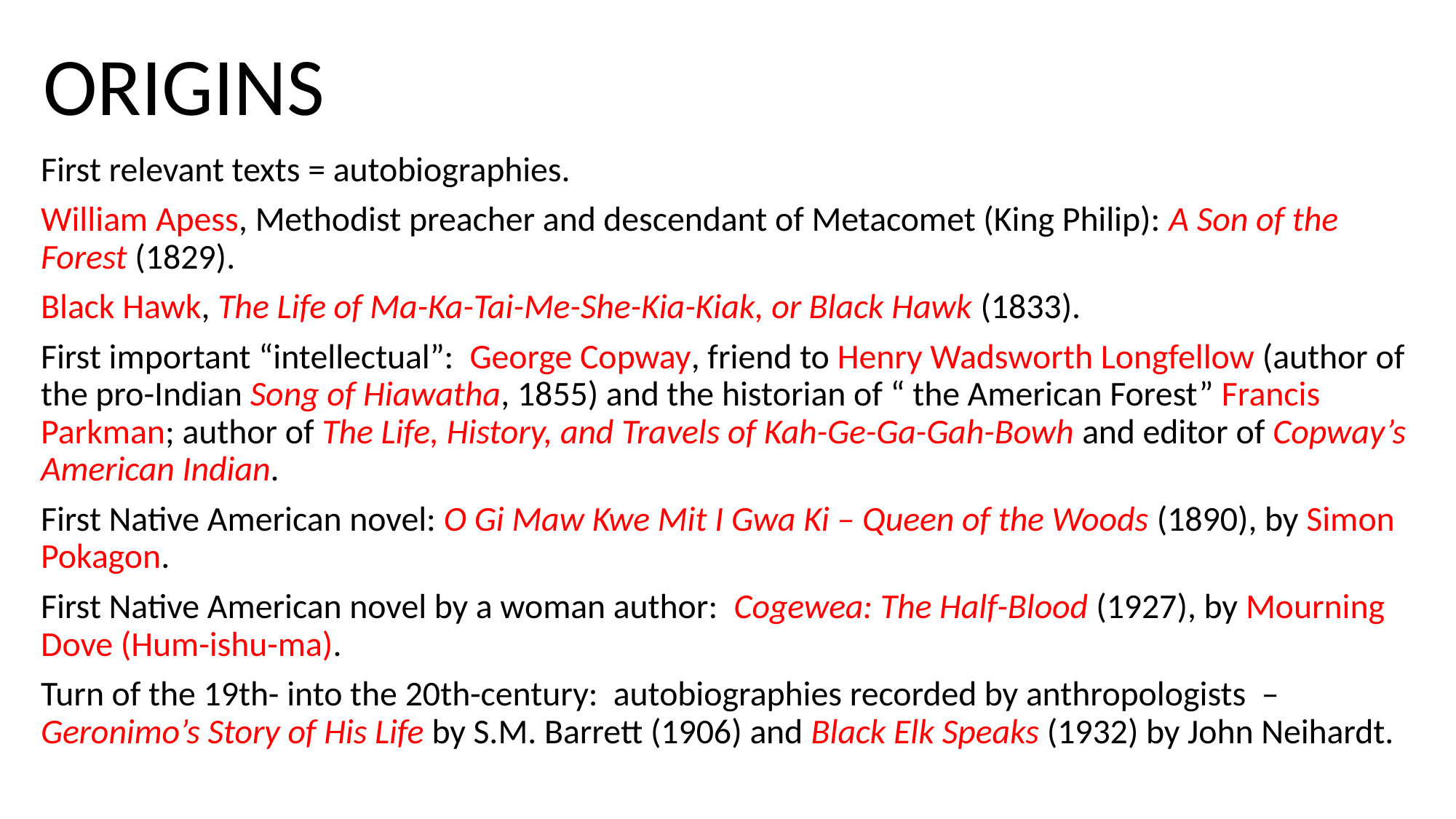

# ORIGINS
First relevant texts = autobiographies.
William Apess, Methodist preacher and descendant of Metacomet (King Philip): A Son of the Forest (1829).
Black Hawk, The Life of Ma-Ka-Tai-Me-She-Kia-Kiak, or Black Hawk (1833).
First important “intellectual”:  George Copway, friend to Henry Wadsworth Longfellow (author of the pro-Indian Song of Hiawatha, 1855) and the historian of “ the American Forest” Francis Parkman; author of The Life, History, and Travels of Kah-Ge-Ga-Gah-Bowh and editor of Copway’s American Indian.
First Native American novel: O Gi Maw Kwe Mit I Gwa Ki – Queen of the Woods (1890), by Simon Pokagon.
First Native American novel by a woman author:  Cogewea: The Half-Blood (1927), by Mourning Dove (Hum-ishu-ma).
Turn of the 19th- into the 20th-century:  autobiographies recorded by anthropologists  – Geronimo’s Story of His Life by S.M. Barrett (1906) and Black Elk Speaks (1932) by John Neihardt.